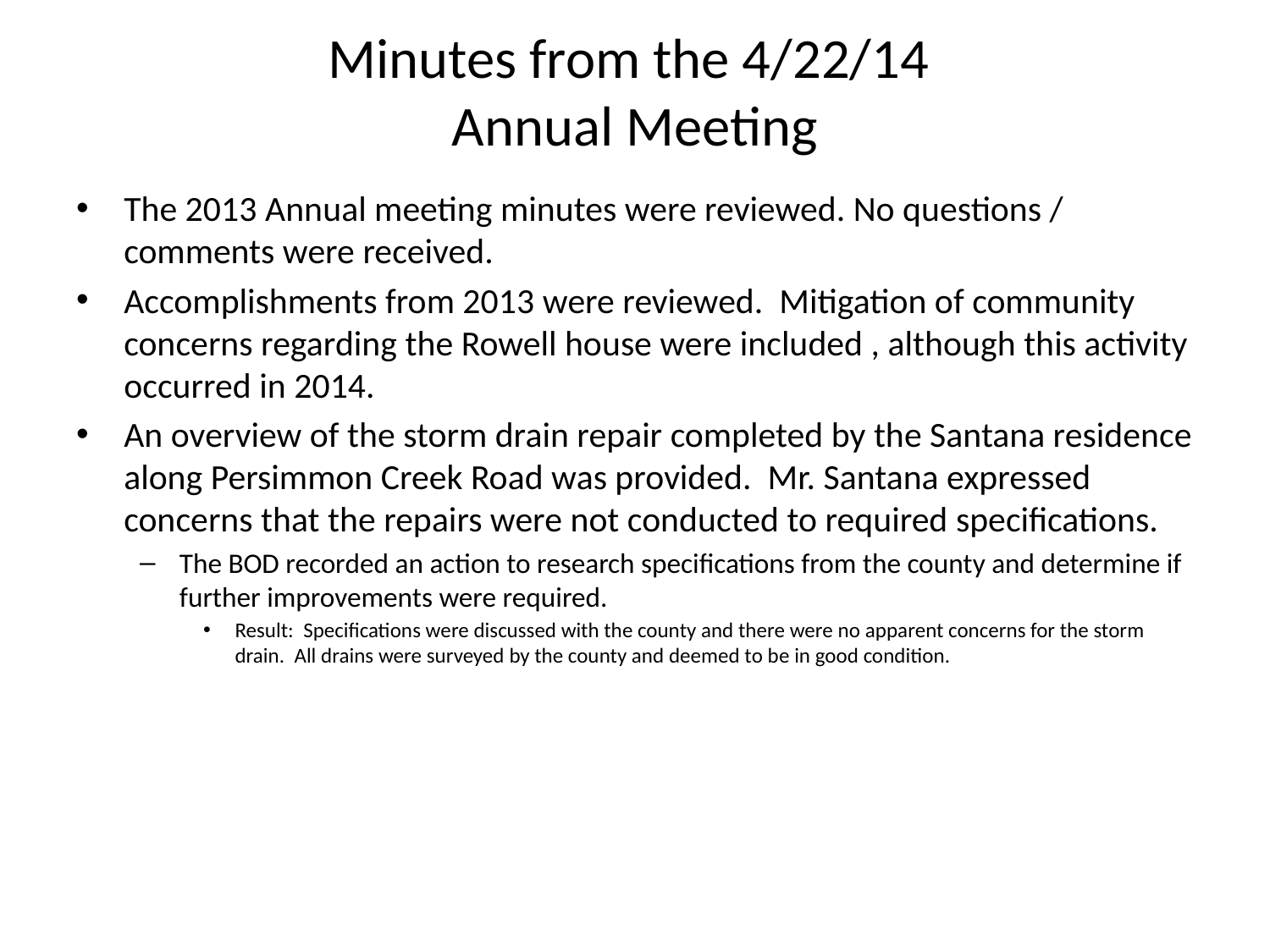

# Minutes from the 4/22/14 Annual Meeting
The 2013 Annual meeting minutes were reviewed. No questions / comments were received.
Accomplishments from 2013 were reviewed.  Mitigation of community concerns regarding the Rowell house were included , although this activity occurred in 2014.
An overview of the storm drain repair completed by the Santana residence along Persimmon Creek Road was provided.  Mr. Santana expressed concerns that the repairs were not conducted to required specifications.
The BOD recorded an action to research specifications from the county and determine if further improvements were required.
Result:  Specifications were discussed with the county and there were no apparent concerns for the storm drain.  All drains were surveyed by the county and deemed to be in good condition.